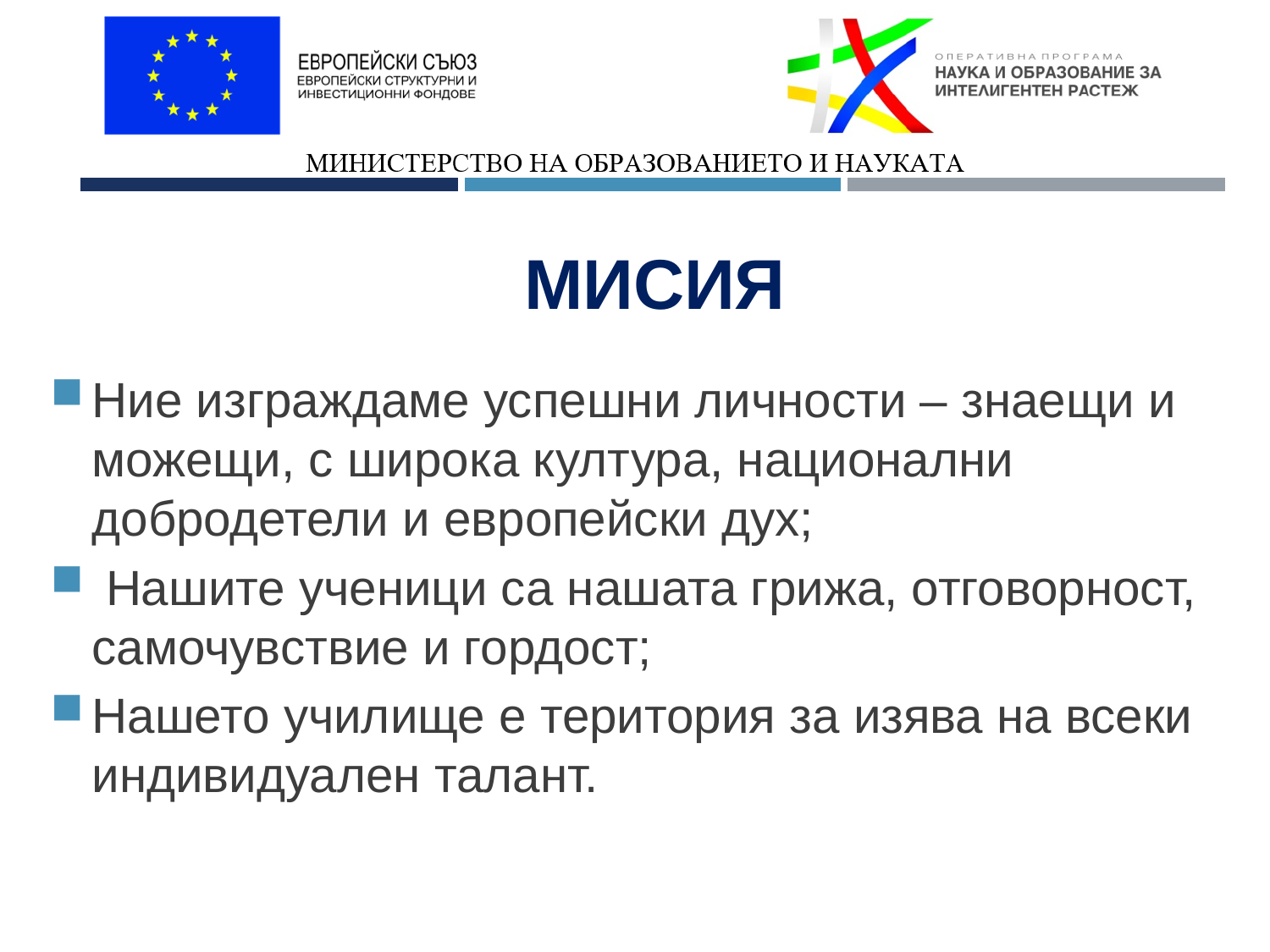

# МИСИЯ
Ние изграждаме успешни личности – знаещи и можещи, с широка култура, национални добродетели и европейски дух;
 Нашите ученици са нашата грижа, отговорност, самочувствие и гордост;
Нашето училище е територия за изява на всеки индивидуален талант.